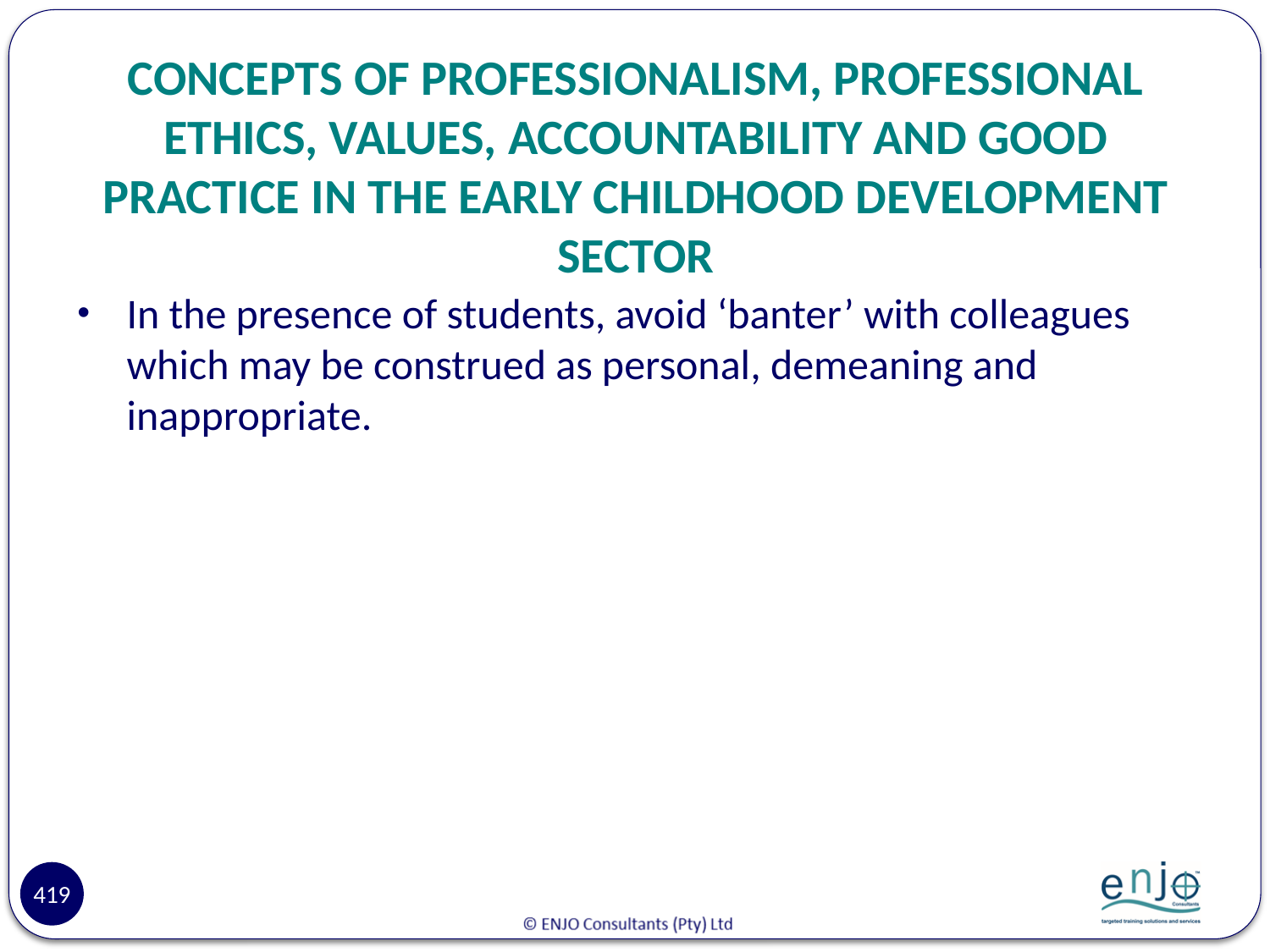

# CONCEPTS OF PROFESSIONALISM, PROFESSIONAL ETHICS, VALUES, ACCOUNTABILITY AND GOOD PRACTICE IN THE EARLY CHILDHOOD DEVELOPMENT SECTOR
In the presence of students, avoid ‘banter’ with colleagues which may be construed as personal, demeaning and inappropriate.

419